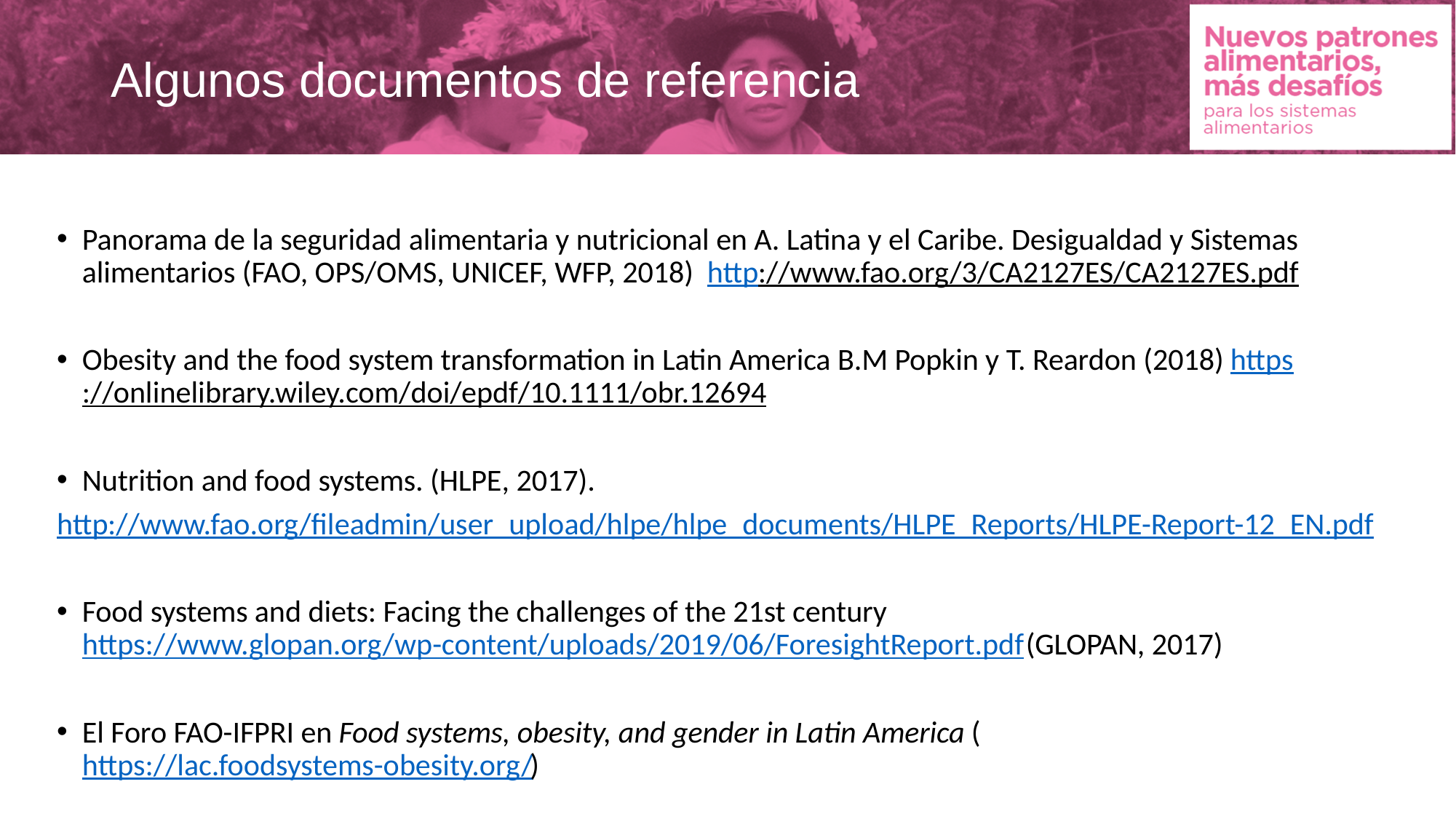

# Algunos documentos de referencia
Panorama de la seguridad alimentaria y nutricional en A. Latina y el Caribe. Desigualdad y Sistemas alimentarios (FAO, OPS/OMS, UNICEF, WFP, 2018)  http://www.fao.org/3/CA2127ES/CA2127ES.pdf

Obesity and the food system transformation in Latin America B.M Popkin y T. Reardon (2018) https://onlinelibrary.wiley.com/doi/epdf/10.1111/obr.12694

Nutrition and food systems. (HLPE, 2017).
http://www.fao.org/fileadmin/user_upload/hlpe/hlpe_documents/HLPE_Reports/HLPE-Report-12_EN.pdf

Food systems and diets: Facing the challenges of the 21st century https://www.glopan.org/wp-content/uploads/2019/06/ForesightReport.pdf (GLOPAN, 2017)

El Foro FAO-IFPRI en Food systems, obesity, and gender in Latin America (https://lac.foodsystems-obesity.org/)